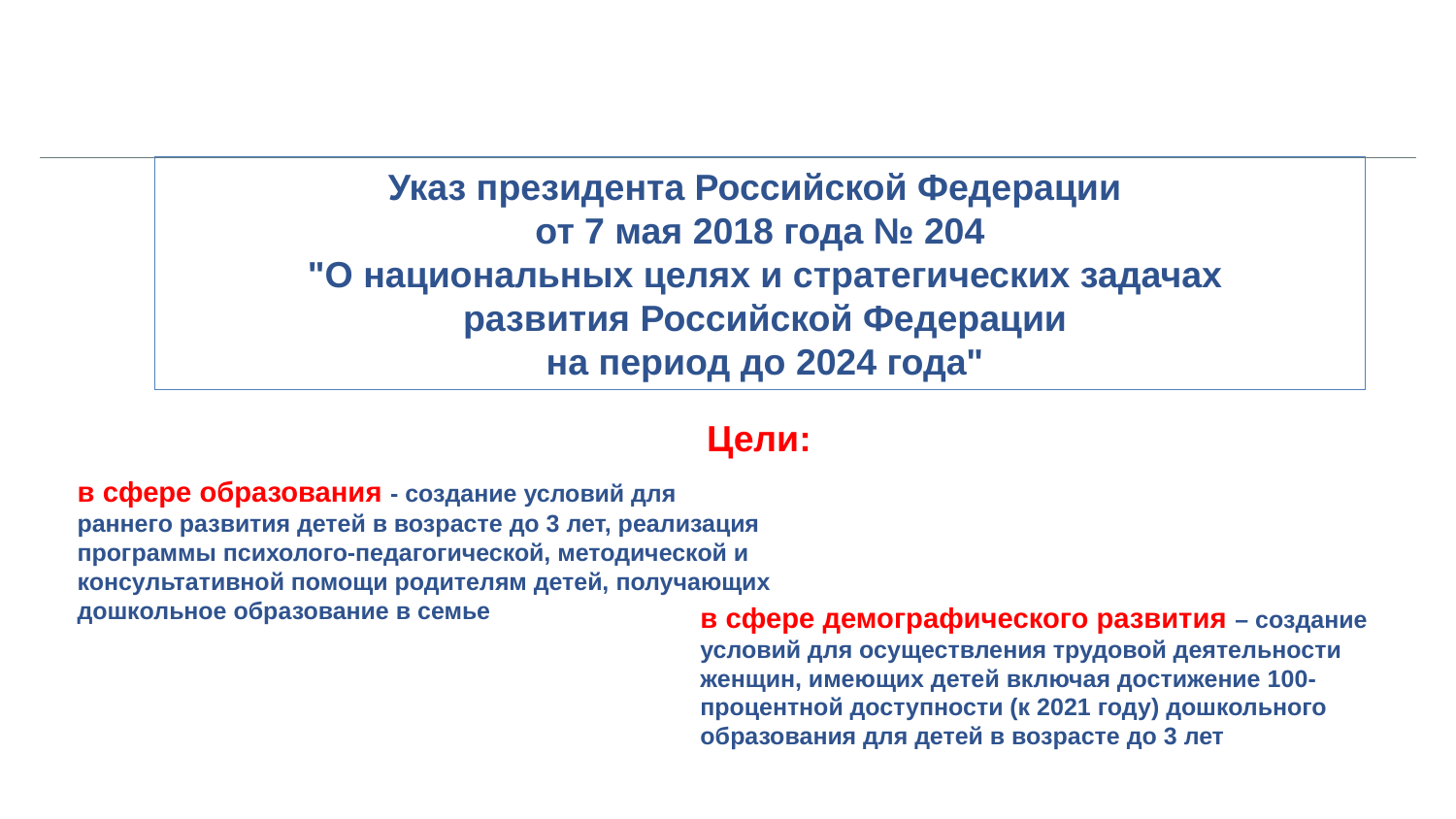

Указ президента Российской Федерации
от 7 мая 2018 года № 204
 "О национальных целях и стратегических задачах
 развития Российской Федерации
 на период до 2024 года"
Цели:
в сфере образования - создание условий для раннего развития детей в возрасте до 3 лет, реализация программы психолого-педагогической, методической и консультативной помощи родителям детей, получающих дошкольное образование в семье
в сфере демографического развития – создание условий для осуществления трудовой деятельности женщин, имеющих детей включая достижение 100-процентной доступности (к 2021 году) дошкольного образования для детей в возрасте до 3 лет